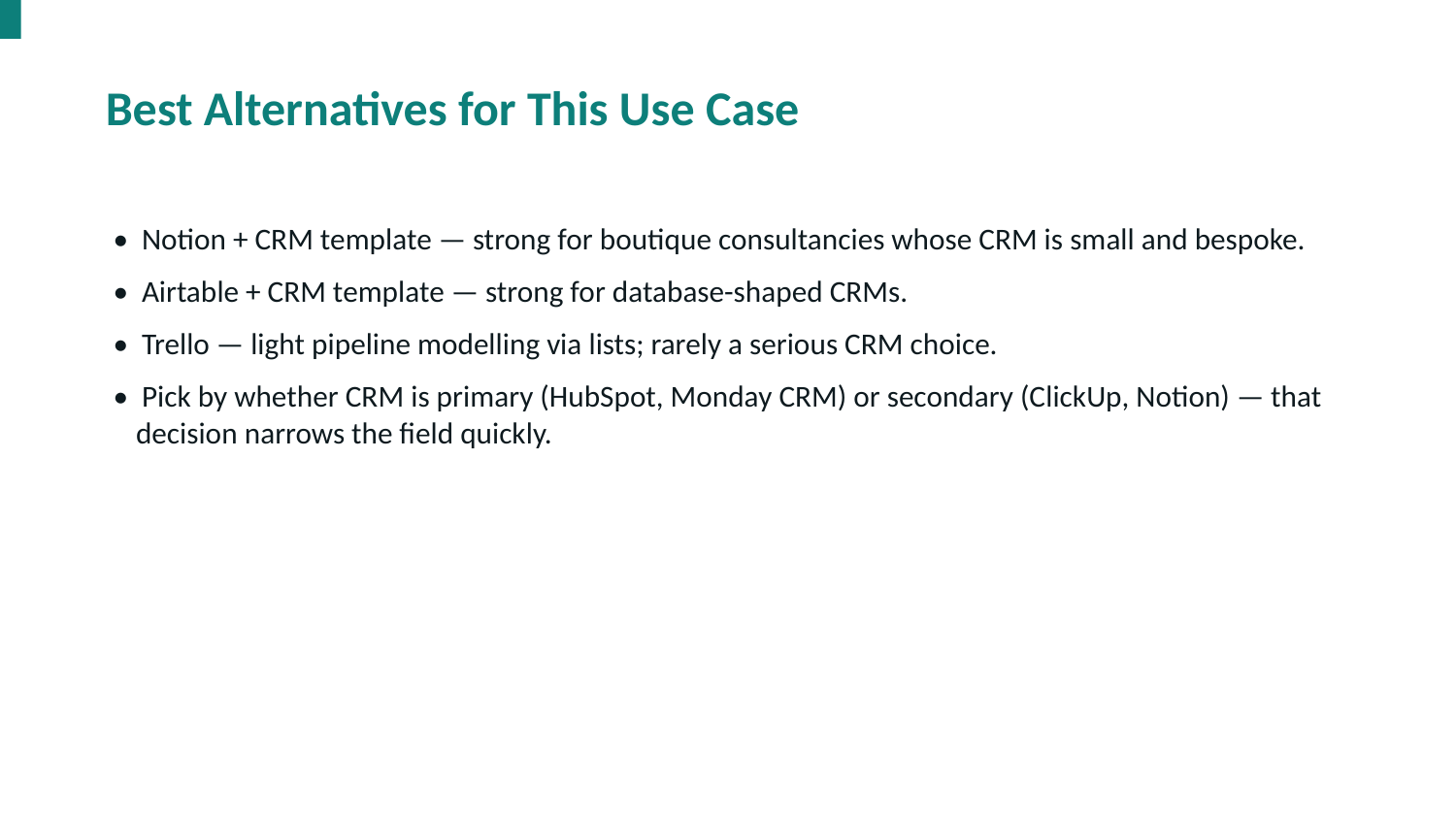

Best Alternatives for This Use Case
•  Notion + CRM template — strong for boutique consultancies whose CRM is small and bespoke.
•  Airtable + CRM template — strong for database-shaped CRMs.
•  Trello — light pipeline modelling via lists; rarely a serious CRM choice.
•  Pick by whether CRM is primary (HubSpot, Monday CRM) or secondary (ClickUp, Notion) — that decision narrows the field quickly.